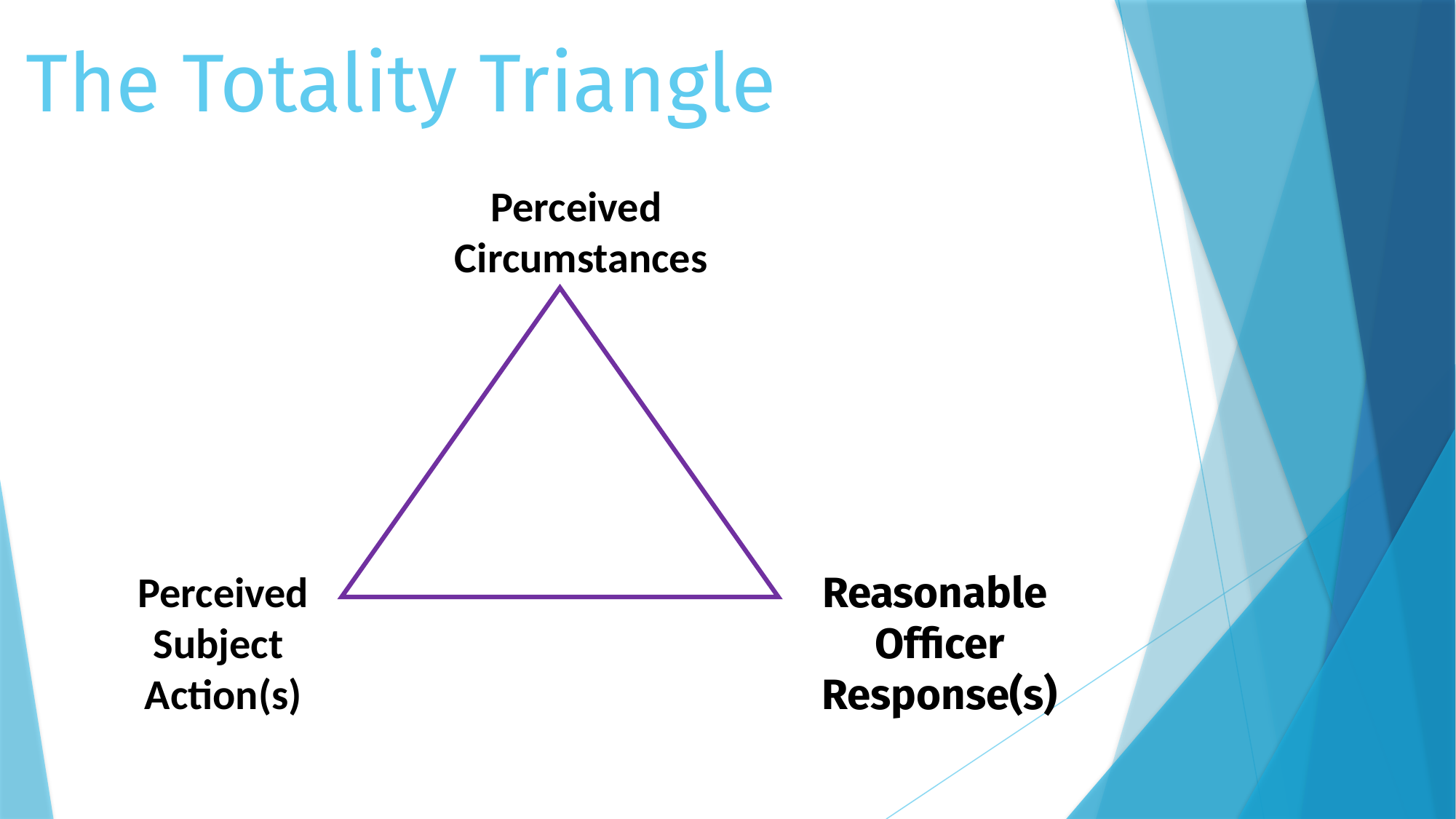

# The Totality Triangle
Perceived
Circumstances

Reasonable
Officer Response(s)
Perceived Subject
Action(s)